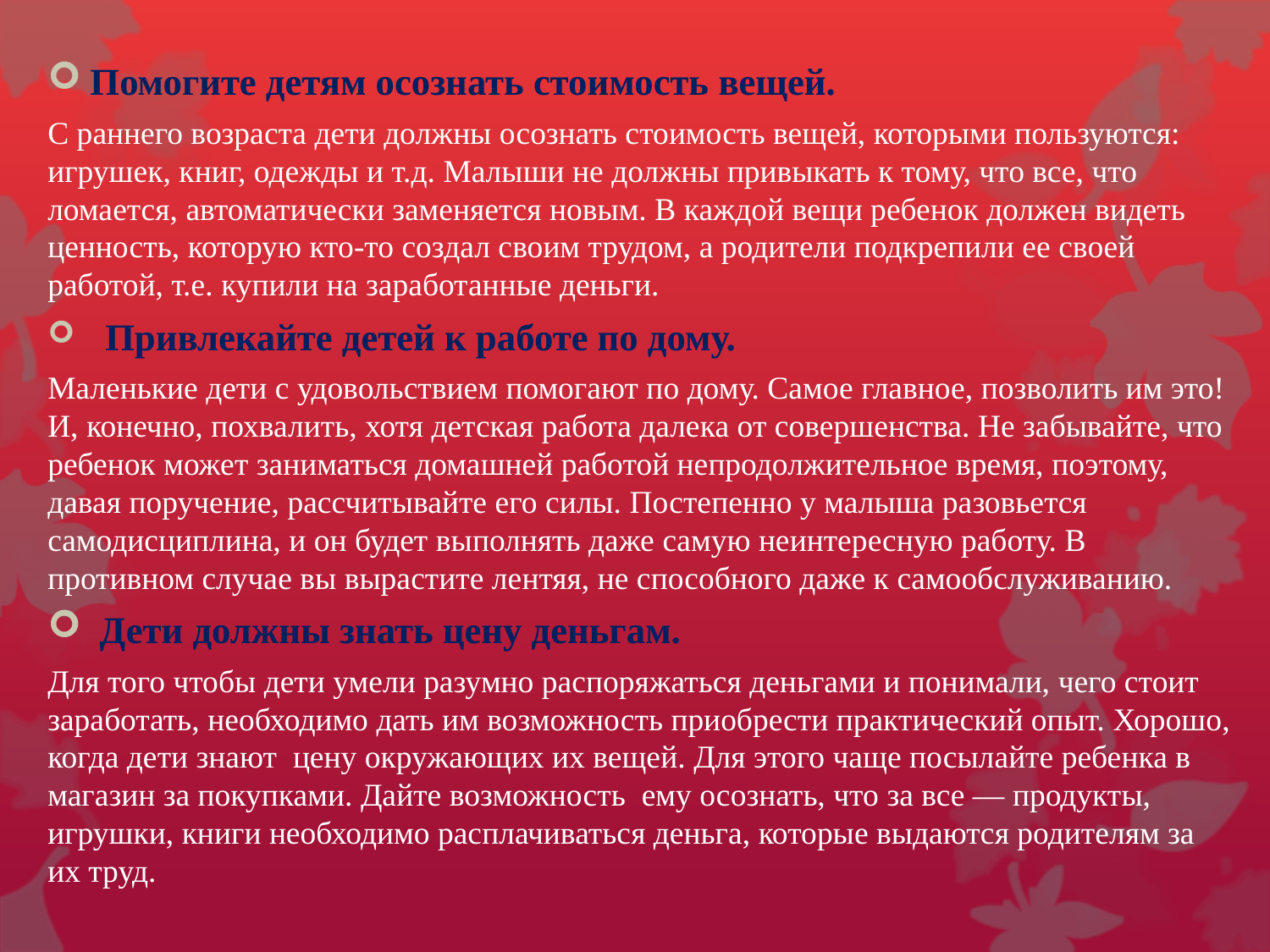

Помогите детям осознать стоимость вещей.
С раннего возраста дети должны осознать стоимость вещей, которыми пользуются: игрушек, книг, одежды и т.д. Малыши не должны привыкать к тому, что все, что ломается, автоматически заменяется новым. В каждой вещи ребенок должен видеть ценность, которую кто-то создал своим трудом, а родители подкрепили ее своей работой, т.е. купили на заработанные деньги.
  Привлекайте детей к работе по дому.
Маленькие дети с удовольствием помогают по дому. Самое главное, позволить им это! И, конечно, похвалить, хотя детская работа далека от совершенства. Не забывайте, что ребенок может заниматься домашней работой непродолжительное время, поэтому, давая поручение, рассчитывайте его силы. Постепенно у малыша разовьется самодисциплина, и он будет выполнять даже самую неинтересную работу. В противном случае вы вырастите лентяя, не способного даже к самообслуживанию.
 Дети должны знать цену деньгам.
Для того чтобы дети умели разумно распоряжаться деньгами и понимали, чего стоит заработать, необходимо дать им возможность приобрести практический опыт. Хорошо, когда дети знают  цену окружающих их вещей. Для этого чаще посылайте ребенка в магазин за покупками. Дайте возможность  ему осознать, что за все — продукты, игрушки, книги необходимо расплачиваться деньга, которые выдаются родителям за их труд.